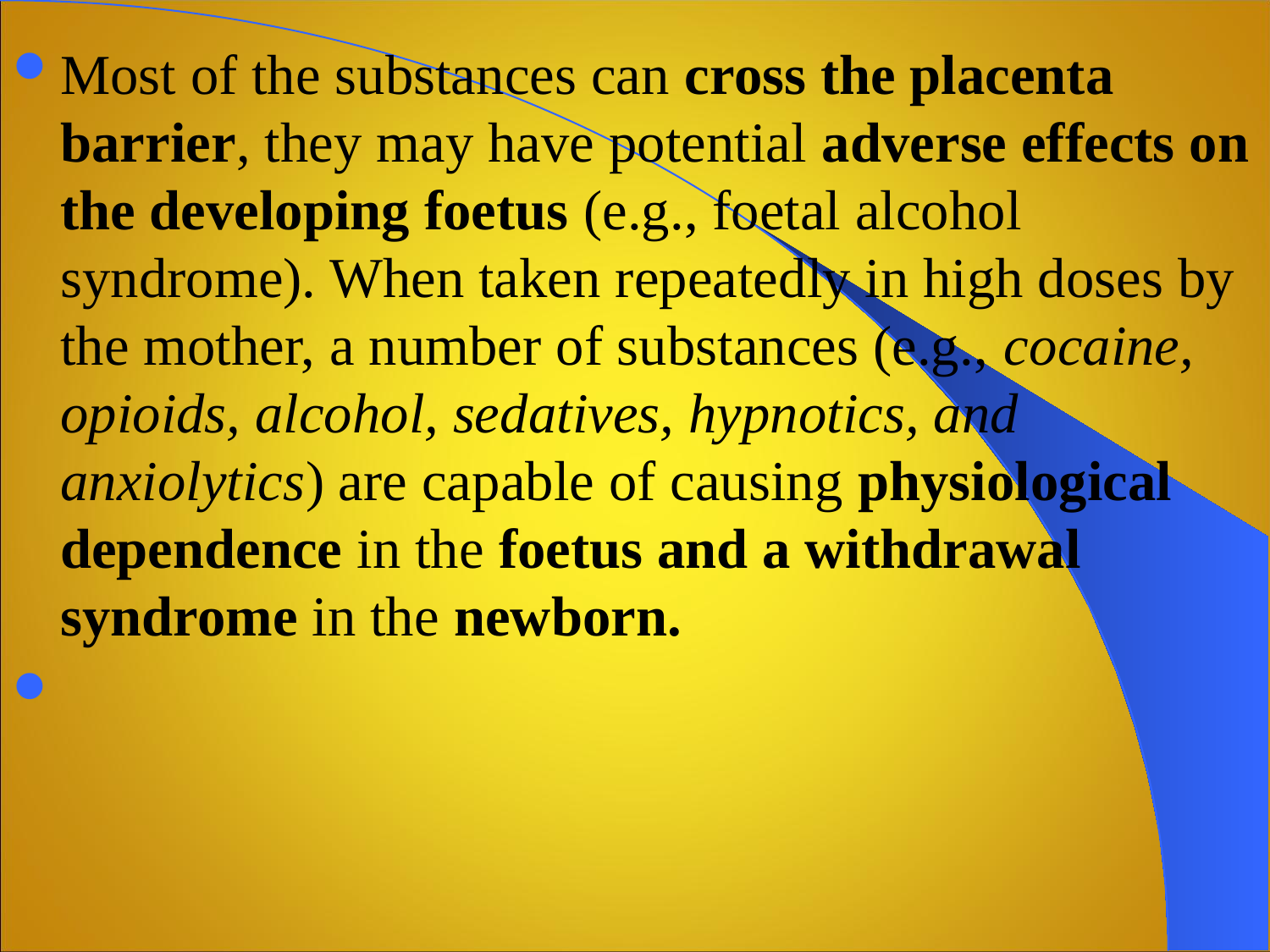

Most of the substances can cross the placenta barrier, they may have potential adverse effects on the developing foetus (e.g., foetal alcohol syndrome). When taken repeatedly in high doses by the mother, a number of substances (e.g., cocaine, opioids, alcohol, sedatives, hypnotics, and anxiolytics) are capable of causing physiological dependence in the foetus and a withdrawal syndrome in the newborn.